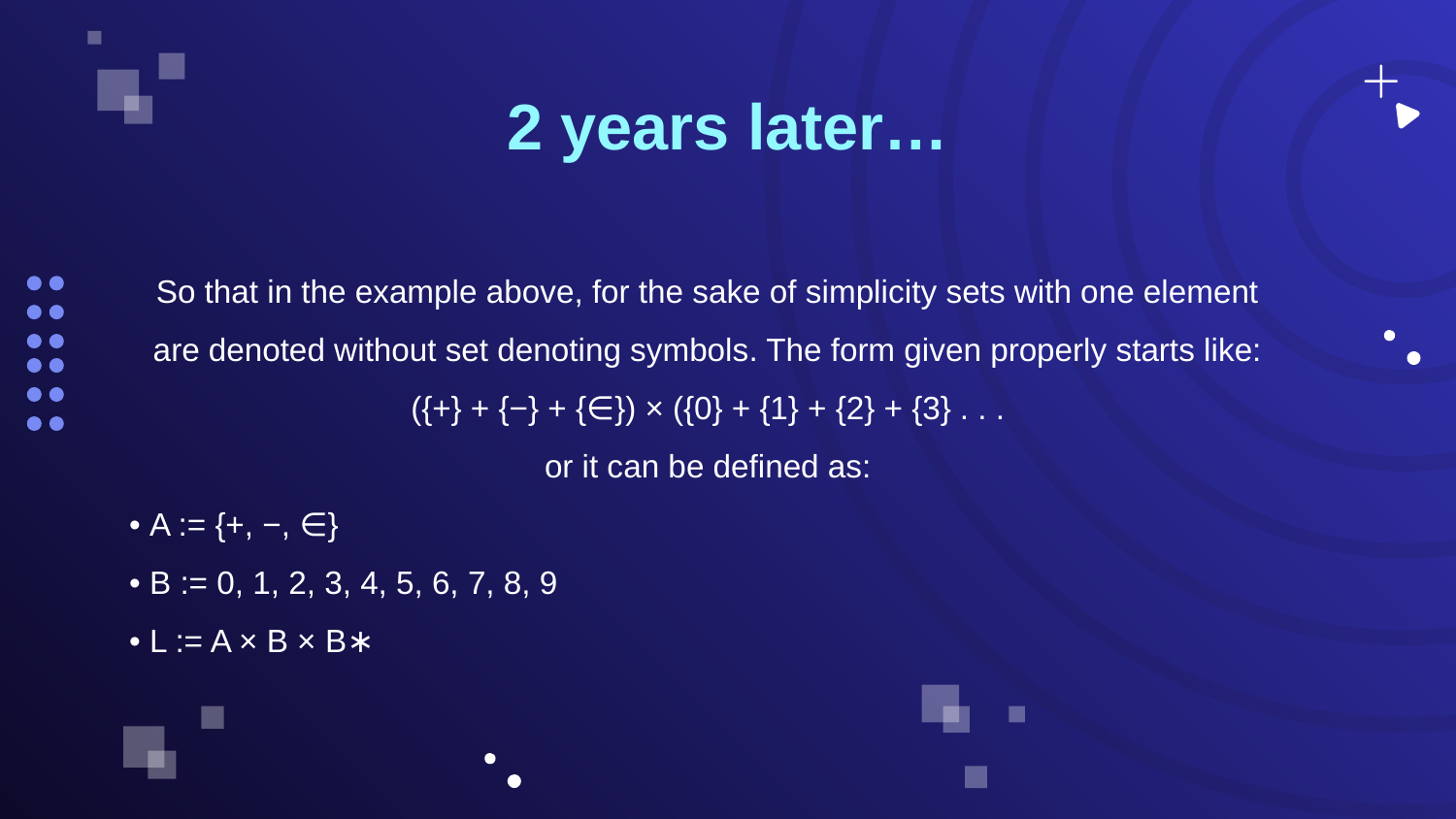

2 years later…
So that in the example above, for the sake of simplicity sets with one element
are denoted without set denoting symbols. The form given properly starts like:
({+} + {−} + {∈}) × ({0} + {1} + {2} + {3} . . .
or it can be defined as:
• A := {+, −, ∈}
• B := 0, 1, 2, 3, 4, 5, 6, 7, 8, 9
• L := A × B × B∗